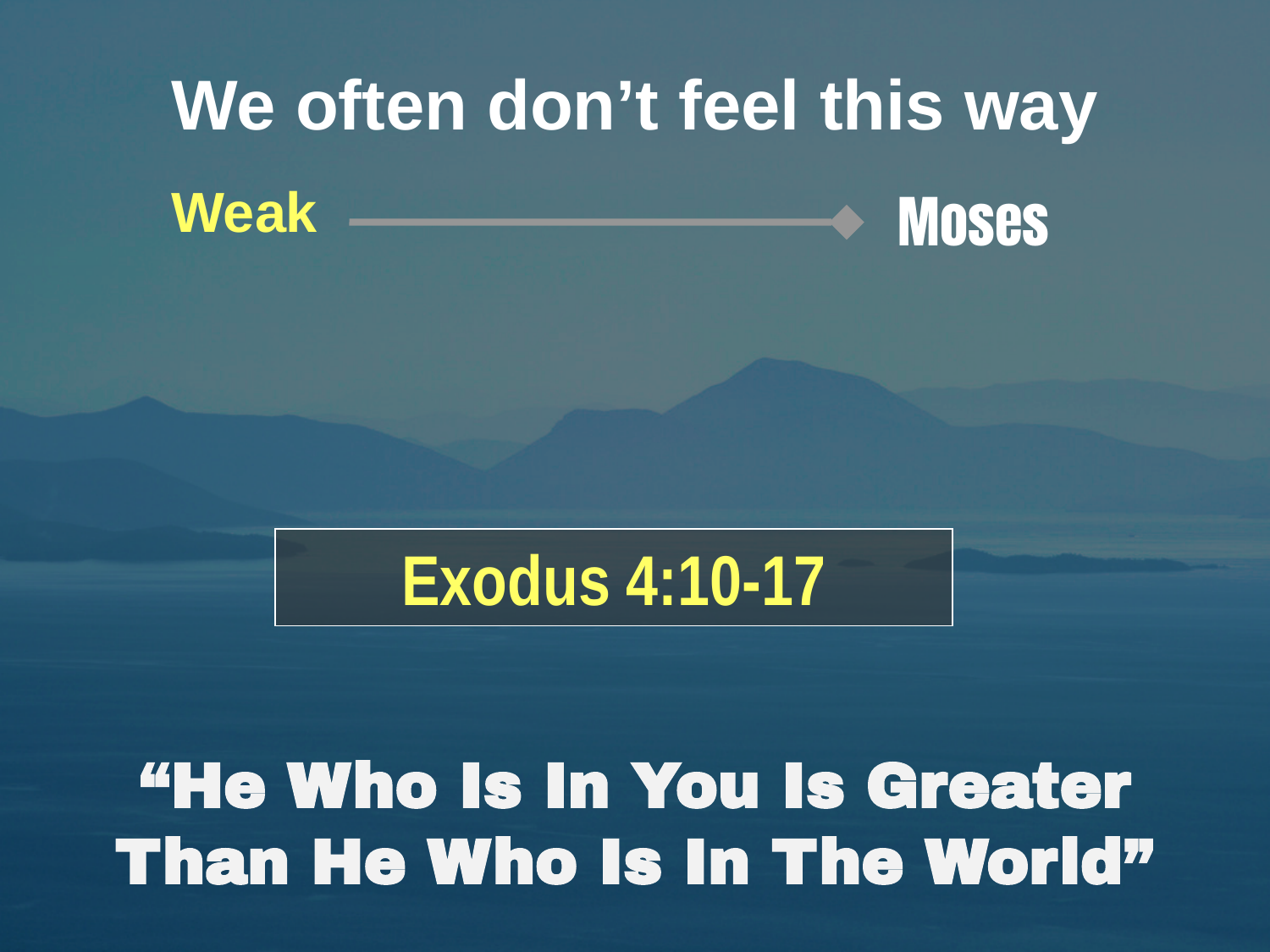

We often don’t feel this way

Weak
Moses

Exodus 4:10-17
# “He Who Is In You Is Greater Than He Who Is In The World”